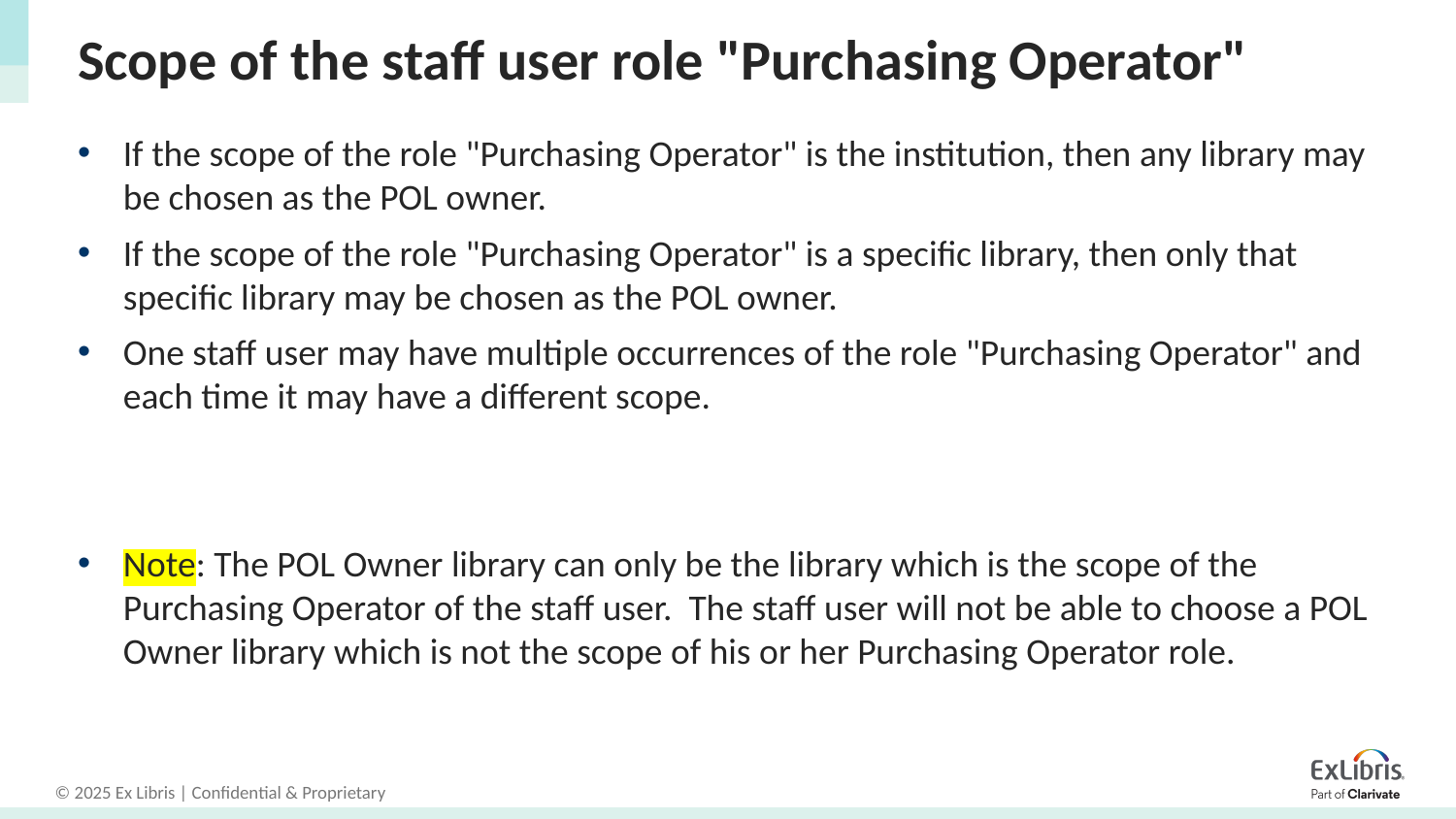

# Scope of the staff user role "Purchasing Operator"
If the scope of the role "Purchasing Operator" is the institution, then any library may be chosen as the POL owner.
If the scope of the role "Purchasing Operator" is a specific library, then only that specific library may be chosen as the POL owner.
One staff user may have multiple occurrences of the role "Purchasing Operator" and each time it may have a different scope.

Note: The POL Owner library can only be the library which is the scope of the Purchasing Operator of the staff user.  The staff user will not be able to choose a POL Owner library which is not the scope of his or her Purchasing Operator role.